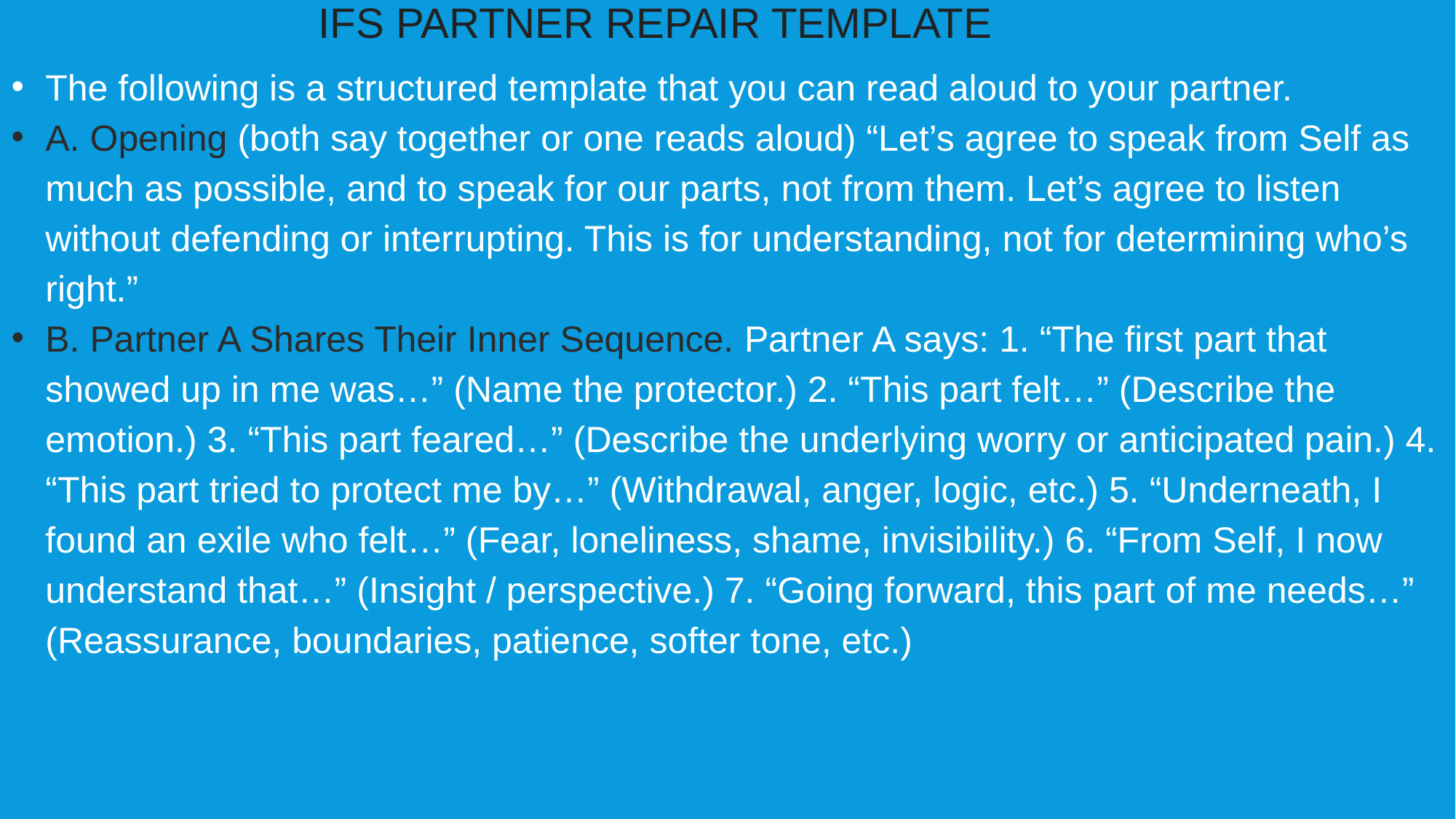

IFS PARTNER REPAIR TEMPLATE
The following is a structured template that you can read aloud to your partner.
A. Opening (both say together or one reads aloud) “Let’s agree to speak from Self as much as possible, and to speak for our parts, not from them. Let’s agree to listen without defending or interrupting. This is for understanding, not for determining who’s right.”
B. Partner A Shares Their Inner Sequence. Partner A says: 1. “The first part that showed up in me was…” (Name the protector.) 2. “This part felt…” (Describe the emotion.) 3. “This part feared…” (Describe the underlying worry or anticipated pain.) 4. “This part tried to protect me by…” (Withdrawal, anger, logic, etc.) 5. “Underneath, I found an exile who felt…” (Fear, loneliness, shame, invisibility.) 6. “From Self, I now understand that…” (Insight / perspective.) 7. “Going forward, this part of me needs…” (Reassurance, boundaries, patience, softer tone, etc.)